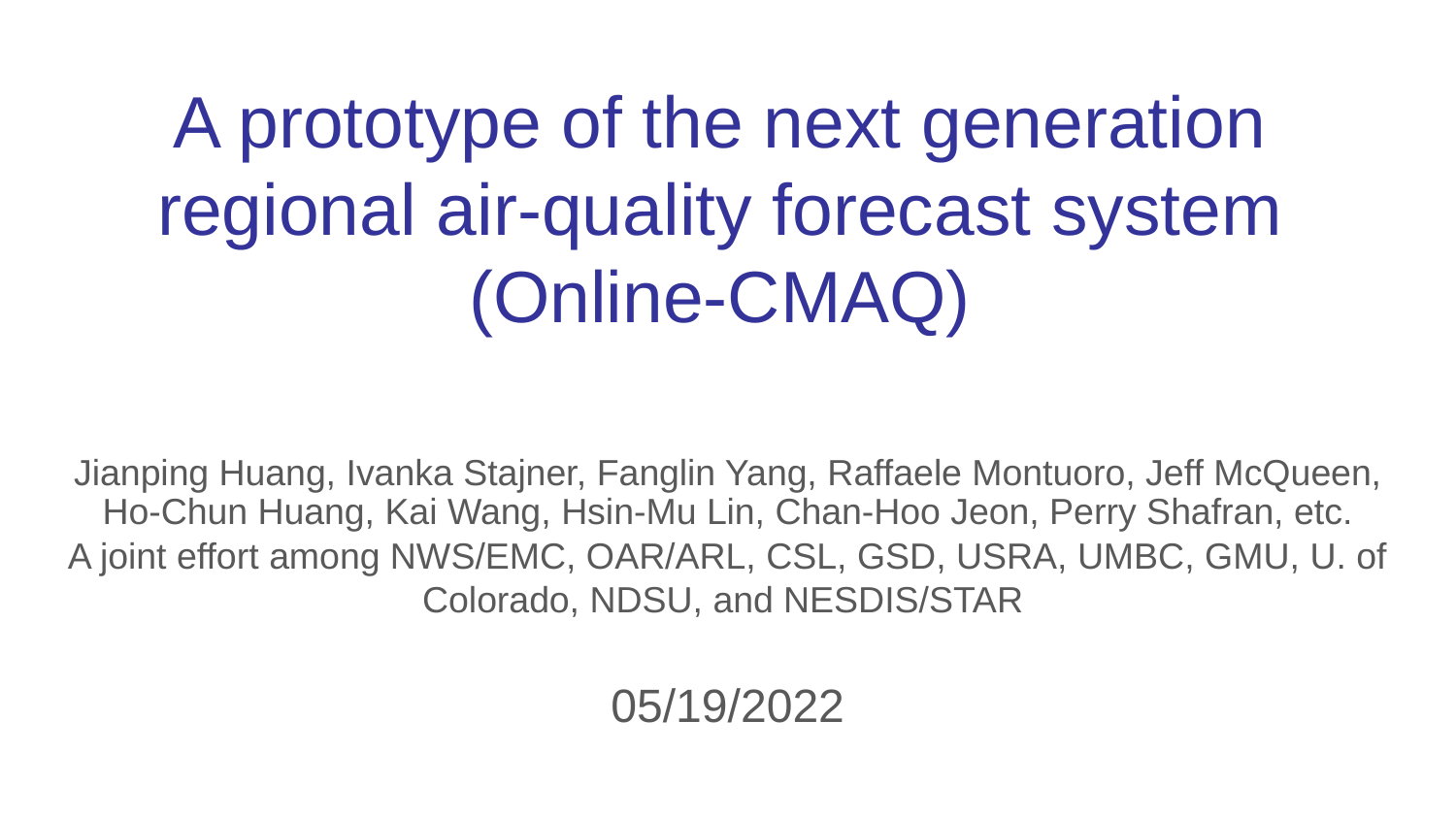

# A prototype of the next generation regional air-quality forecast system (Online-CMAQ)
Jianping Huang, Ivanka Stajner, Fanglin Yang, Raffaele Montuoro, Jeff McQueen, Ho-Chun Huang, Kai Wang, Hsin-Mu Lin, Chan-Hoo Jeon, Perry Shafran, etc.
A joint effort among NWS/EMC, OAR/ARL, CSL, GSD, USRA, UMBC, GMU, U. of Colorado, NDSU, and NESDIS/STAR

05/19/2022